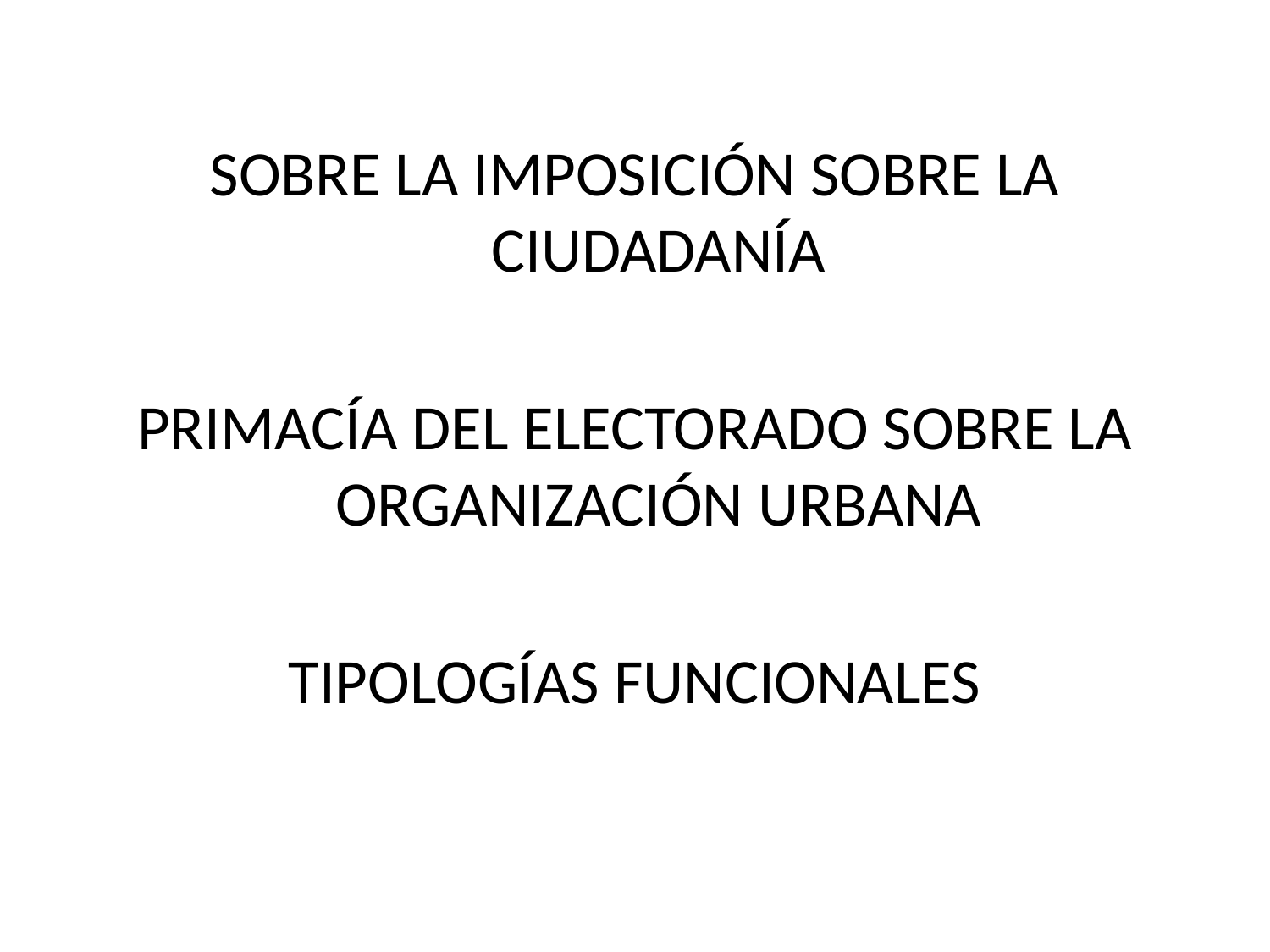

SOBRE LA IMPOSICIÓN SOBRE LA CIUDADANÍA

PRIMACÍA DEL ELECTORADO SOBRE LA ORGANIZACIÓN URBANA

TIPOLOGÍAS FUNCIONALES